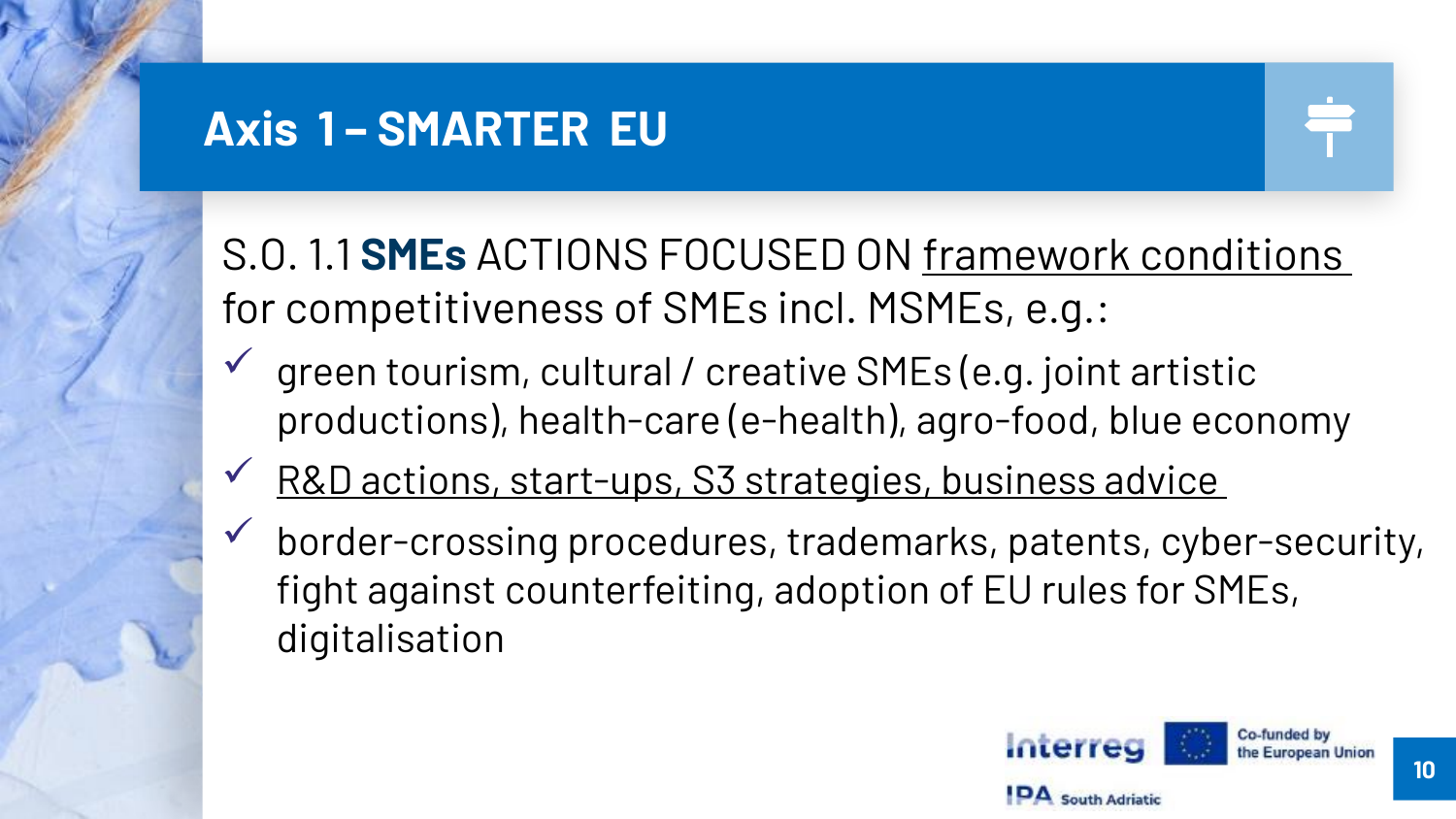

# Axis  1 – SMARTER  EU

S.O. 1.1 SMEs ACTIONS FOCUSED ON framework conditions     for competitiveness of SMEs incl. MSMEs, e.g.:
green tourism, cultural / creative SMEs (e.g. joint artistic productions), health-care (e-health), agro-food, blue economy
R&D actions, start-ups, S3 strategies, business advice
border-crossing procedures, trademarks, patents, cyber-security, fight against counterfeiting, adoption of EU rules for SMEs, digitalisation
10